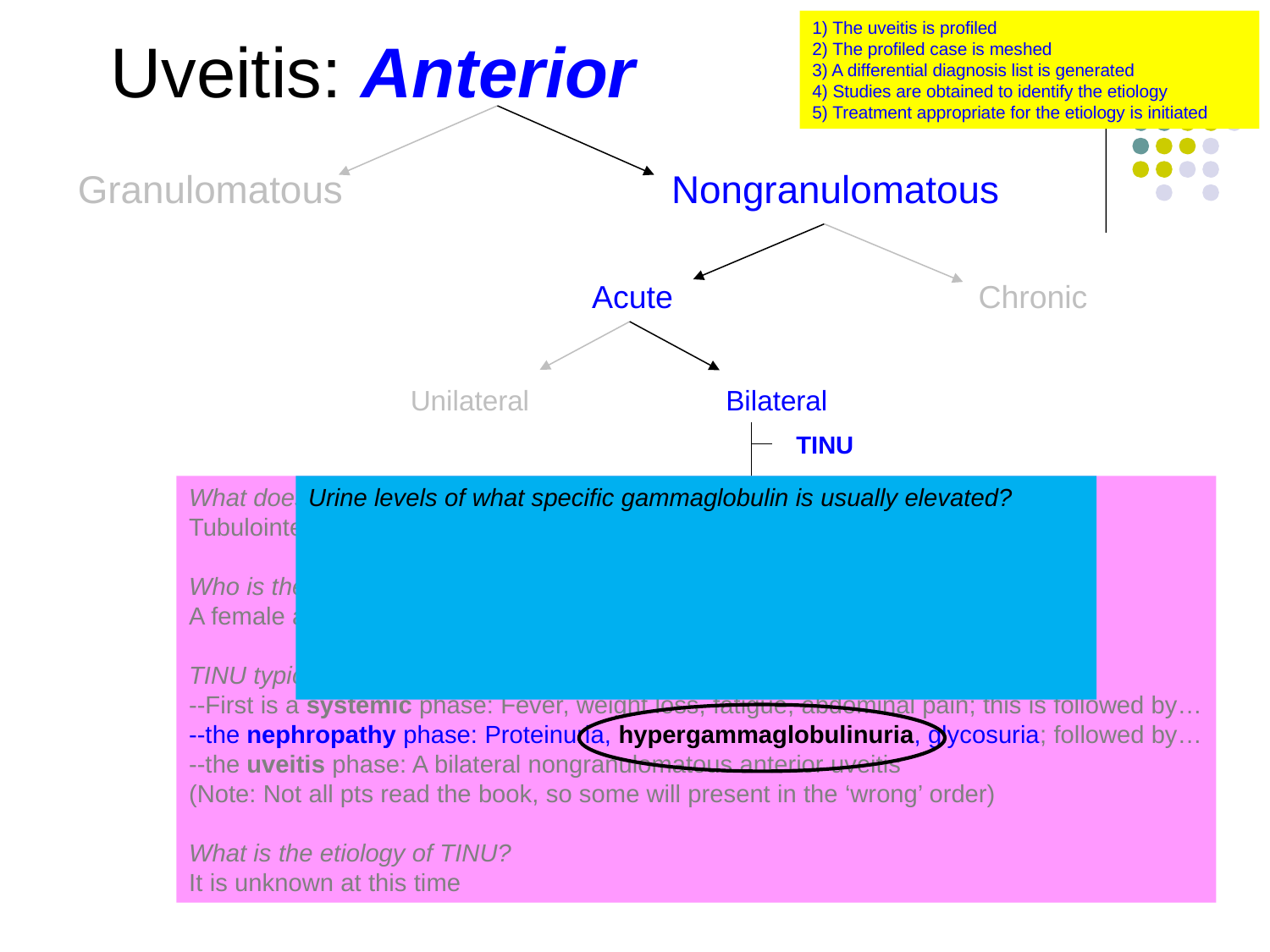

1) The uveitis is profiled
2) The profiled case is meshed
3) A differential diagnosis list is generated
4) Studies are obtained to identify the etiology
5) Treatment appropriate for the etiology is initiated
Uveitis: Anterior
Granulomatous
Nongranulomatous
Acute
Chronic
Unilateral
Bilateral
TINU
Behçet
Posner-Schlossman
Urine levels of what specific gammaglobulin is usually elevated?
β2-microglobulin. (This is a ‘buzzword’ for TINU, so try to remember it)

Do TINU pts spill glucose because their serum glucose is elevated?
No, it is a normoglycemia glycosuria; ie, they spill glucose not because serum levels are high (like poorly-controlled diabetics do), but rather because the nephritis impairs glucose filtration/reclamation
What does TINU stand for’?
Tubulointerstitial nephritis and uveitis (syndrome)

Who is the typical TINU pt?
A female age 16-30

TINU typically presents in three phases--what are they?
--First is a systemic phase: Fever, weight loss, fatigue, abdominal pain; this is followed by…
--the nephropathy phase: Proteinuria, hypergammaglobulinuria, glycosuria; followed by…
--the uveitis phase: A bilateral nongranulomatous anterior uveitis
(Note: Not all pts read the book, so some will present in the ‘wrong’ order)

What is the etiology of TINU?
It is unknown at this time
Drug rxn
Leptospirosis
Sarcoid
Syphilis
IBD/PA